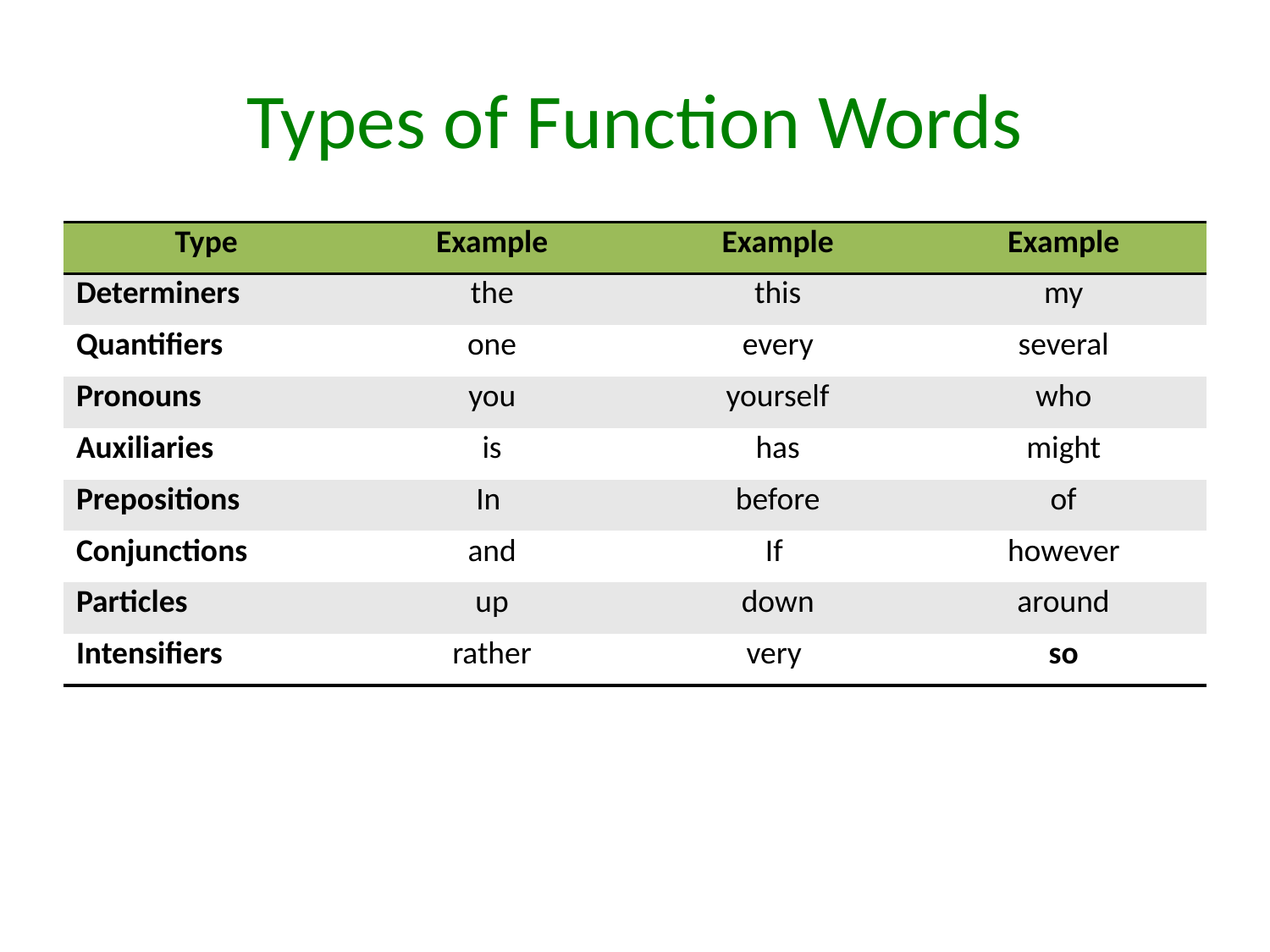

# Types of Function Words
| Type | Example | Example | Example |
| --- | --- | --- | --- |
| Determiners | the | this | my |
| Quantifiers | one | every | several |
| Pronouns | you | yourself | who |
| Auxiliaries | is | has | might |
| Prepositions | In | before | of |
| Conjunctions | and | If | however |
| Particles | up | down | around |
| Intensifiers | rather | very | so |